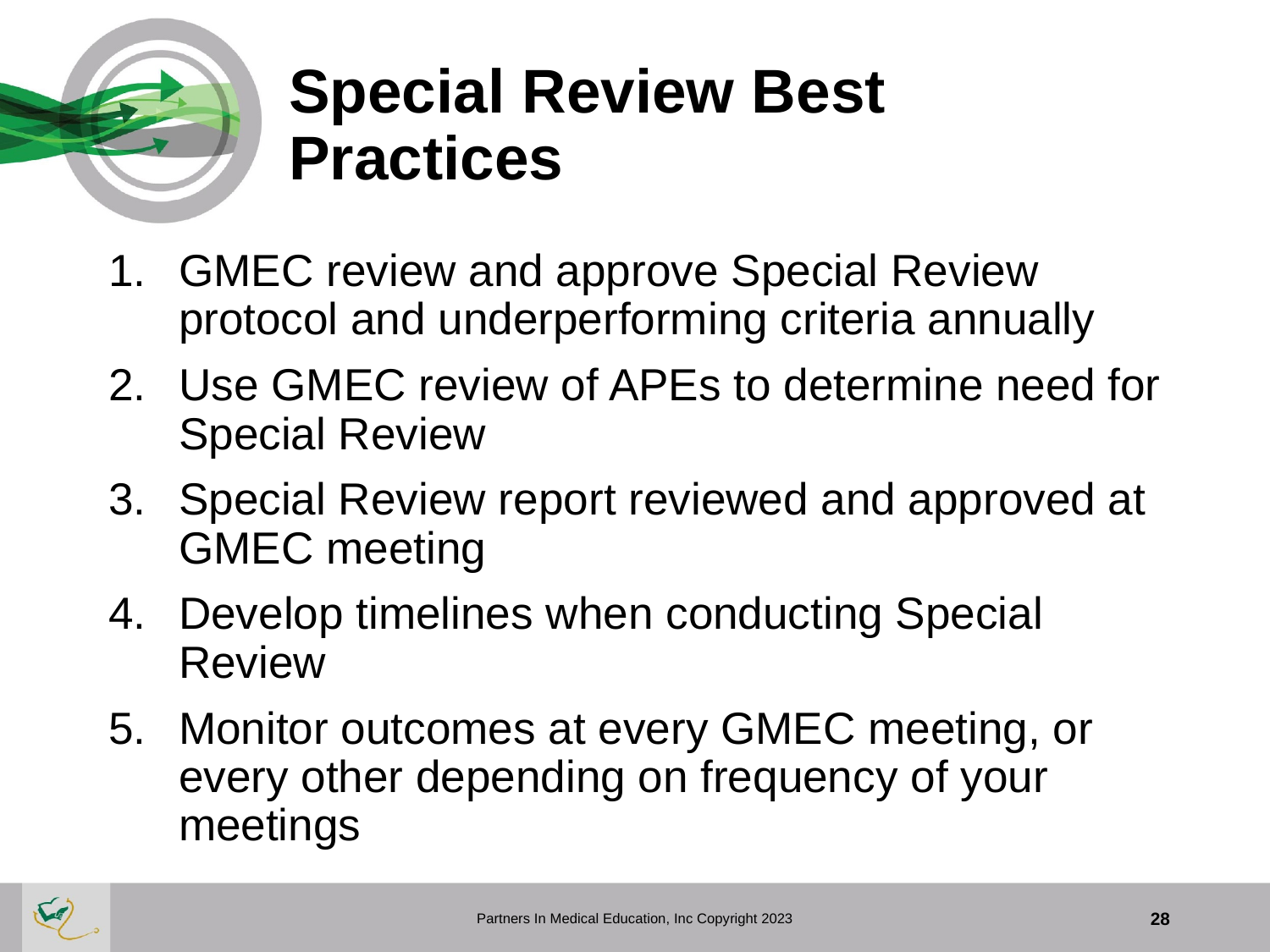

# Special Review Best Practices
GMEC review and approve Special Review protocol and underperforming criteria annually
Use GMEC review of APEs to determine need for Special Review
Special Review report reviewed and approved at GMEC meeting
Develop timelines when conducting Special Review
Monitor outcomes at every GMEC meeting, or every other depending on frequency of your meetings
Partners In Medical Education, Inc Copyright 2023
28